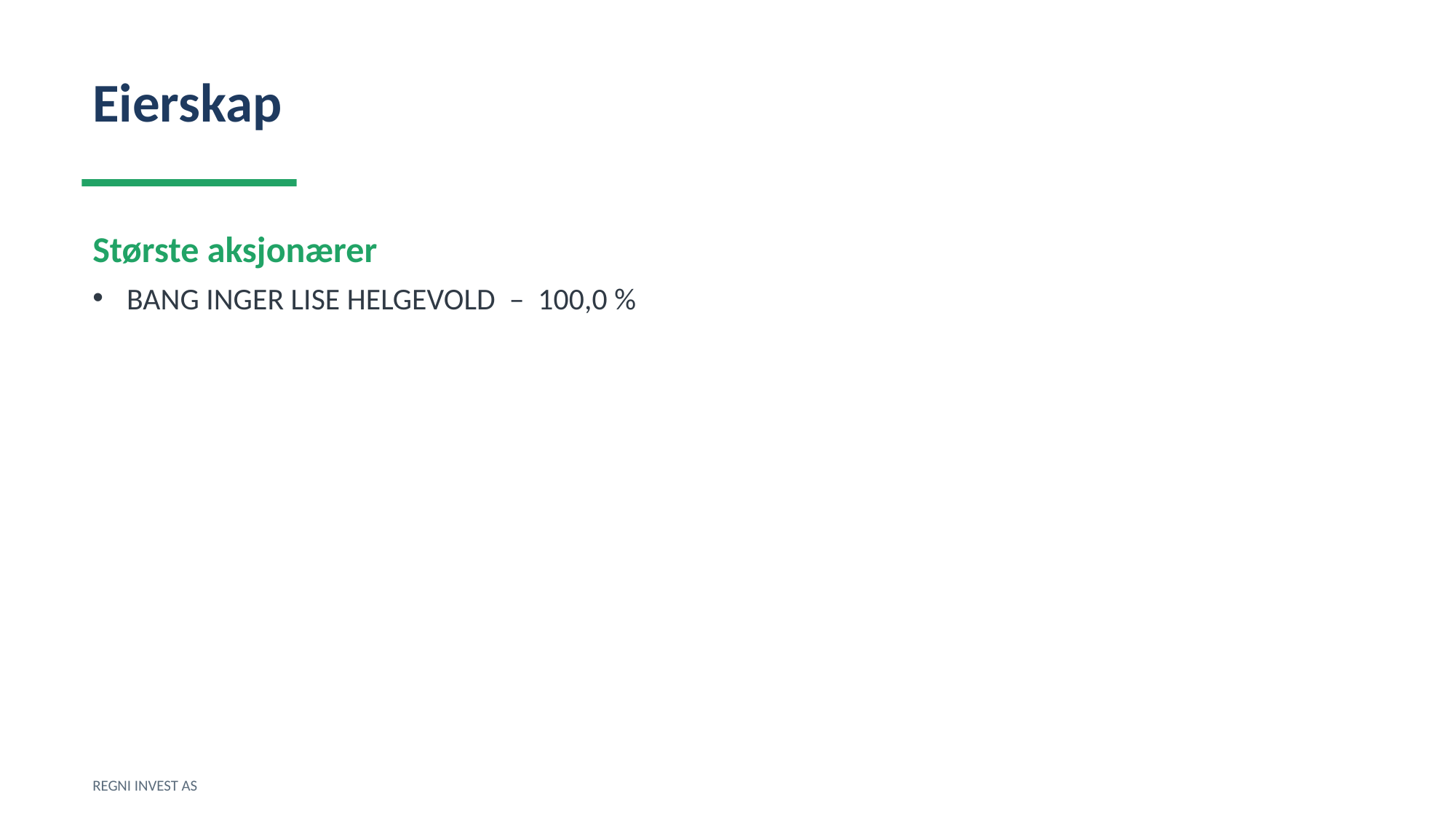

Eierskap

Største aksjonærer
BANG INGER LISE HELGEVOLD  –  100,0 %
REGNI INVEST AS